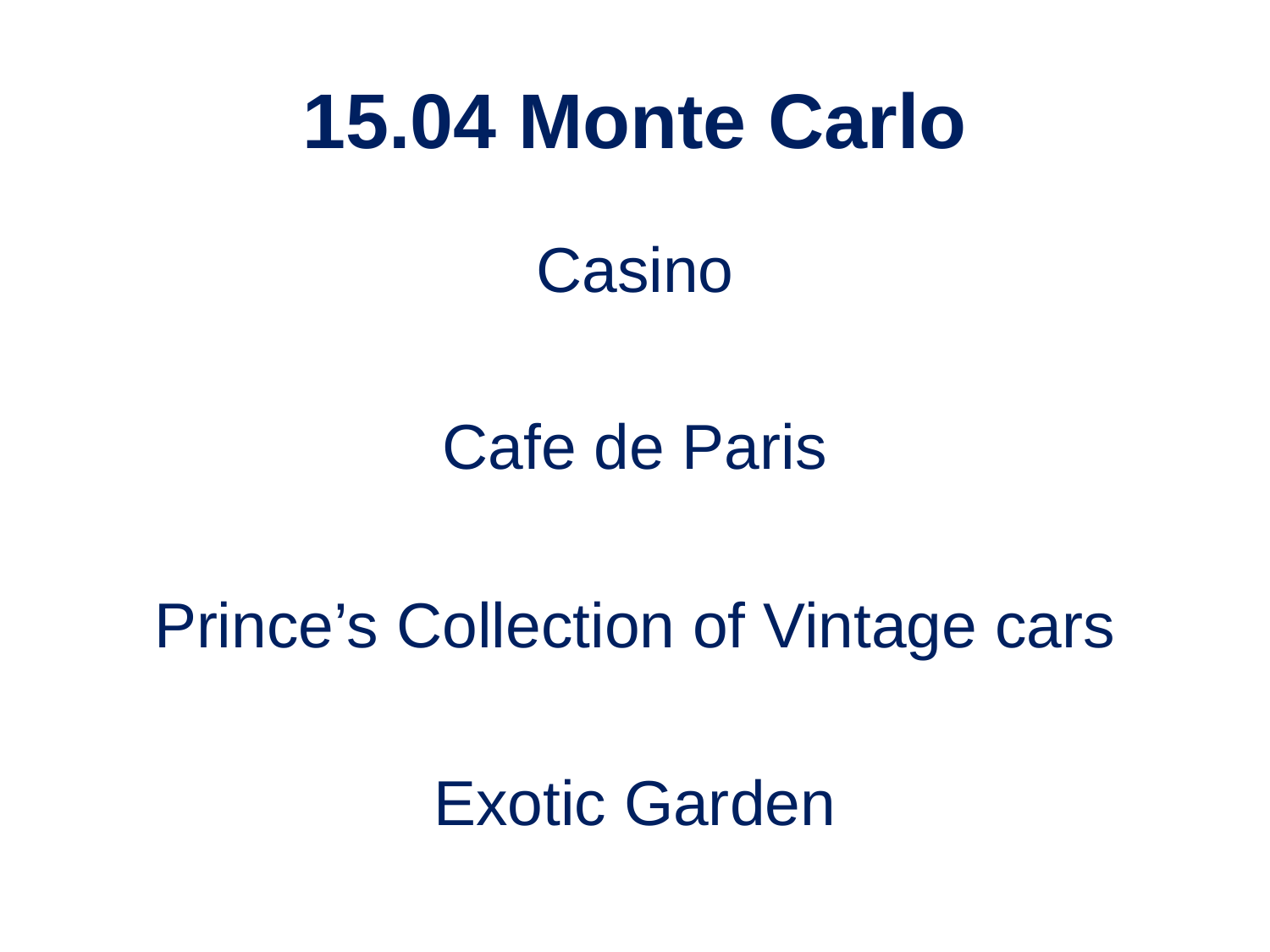

# 15.04 Monte Carlo
Casino

Cafe de Paris

Prince’s Collection of Vintage cars

Exotic Garden